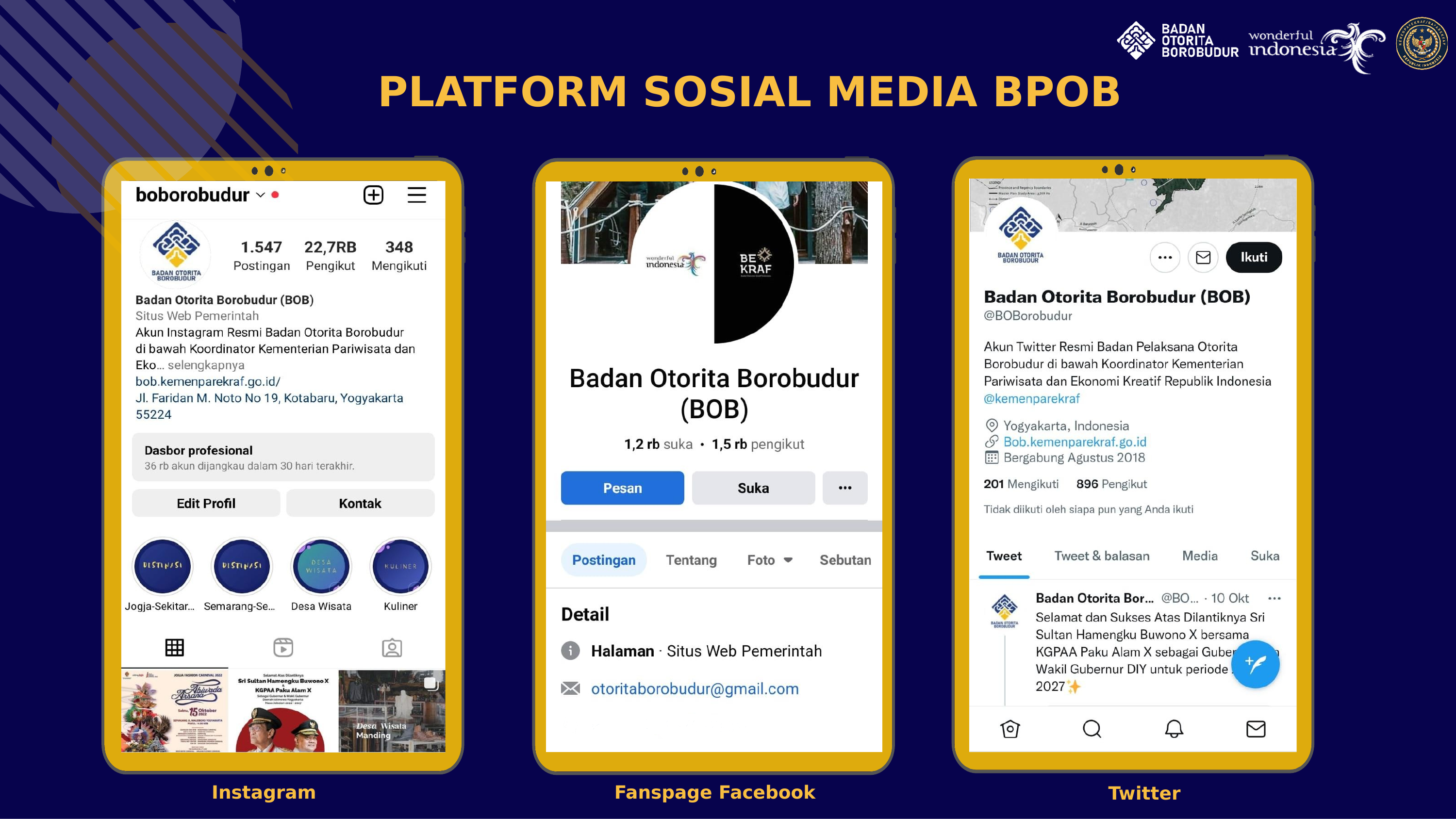

# PLATFORM SOSIAL MEDIA BPOB

Instagram
Fanspage Facebook
Twitter